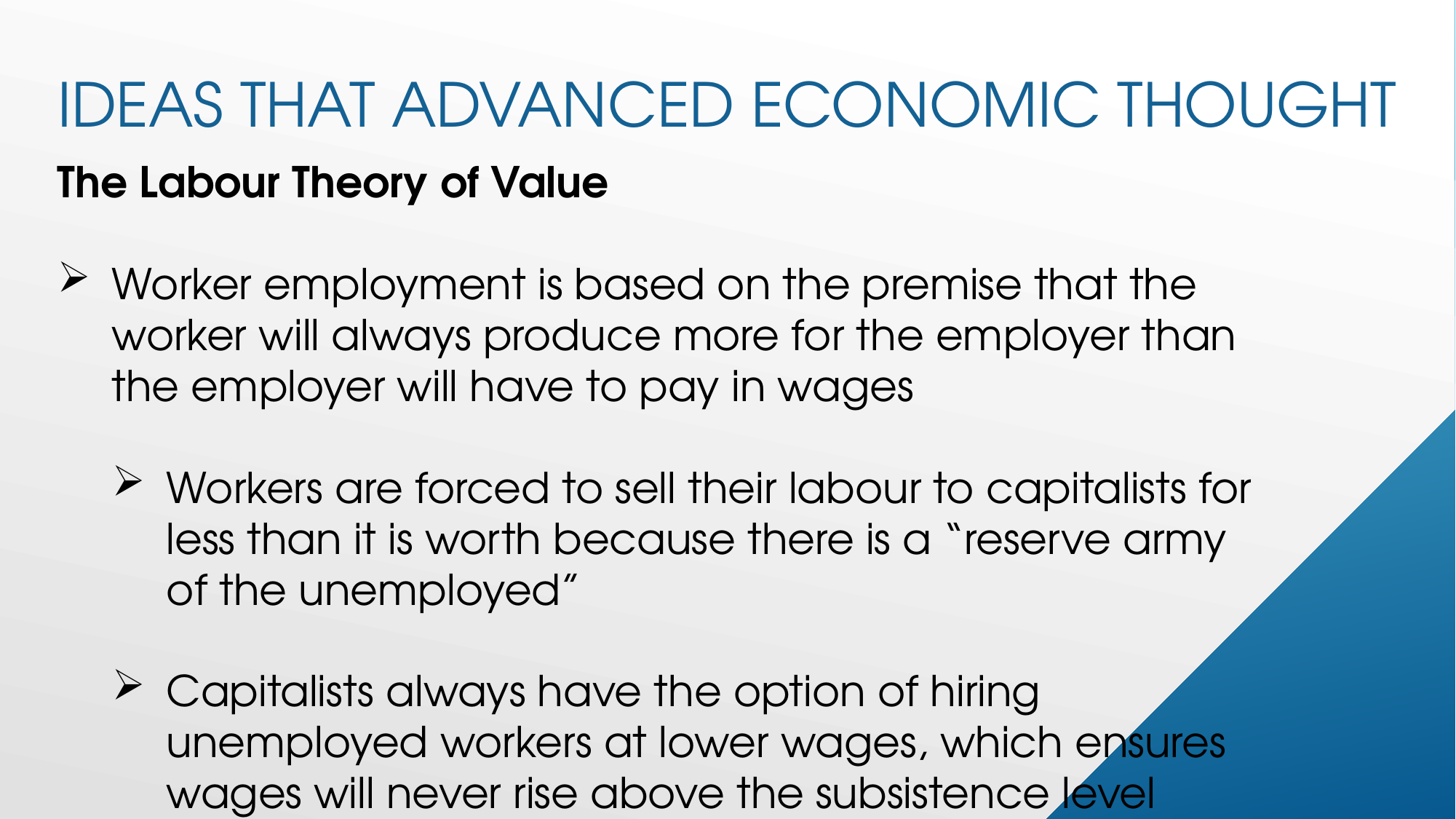

# Ideas that advanced economic thought
The Labour Theory of Value

Worker employment is based on the premise that the worker will always produce more for the employer than the employer will have to pay in wages

Workers are forced to sell their labour to capitalists for less than it is worth because there is a “reserve army of the unemployed”

Capitalists always have the option of hiring unemployed workers at lower wages, which ensures wages will never rise above the subsistence level